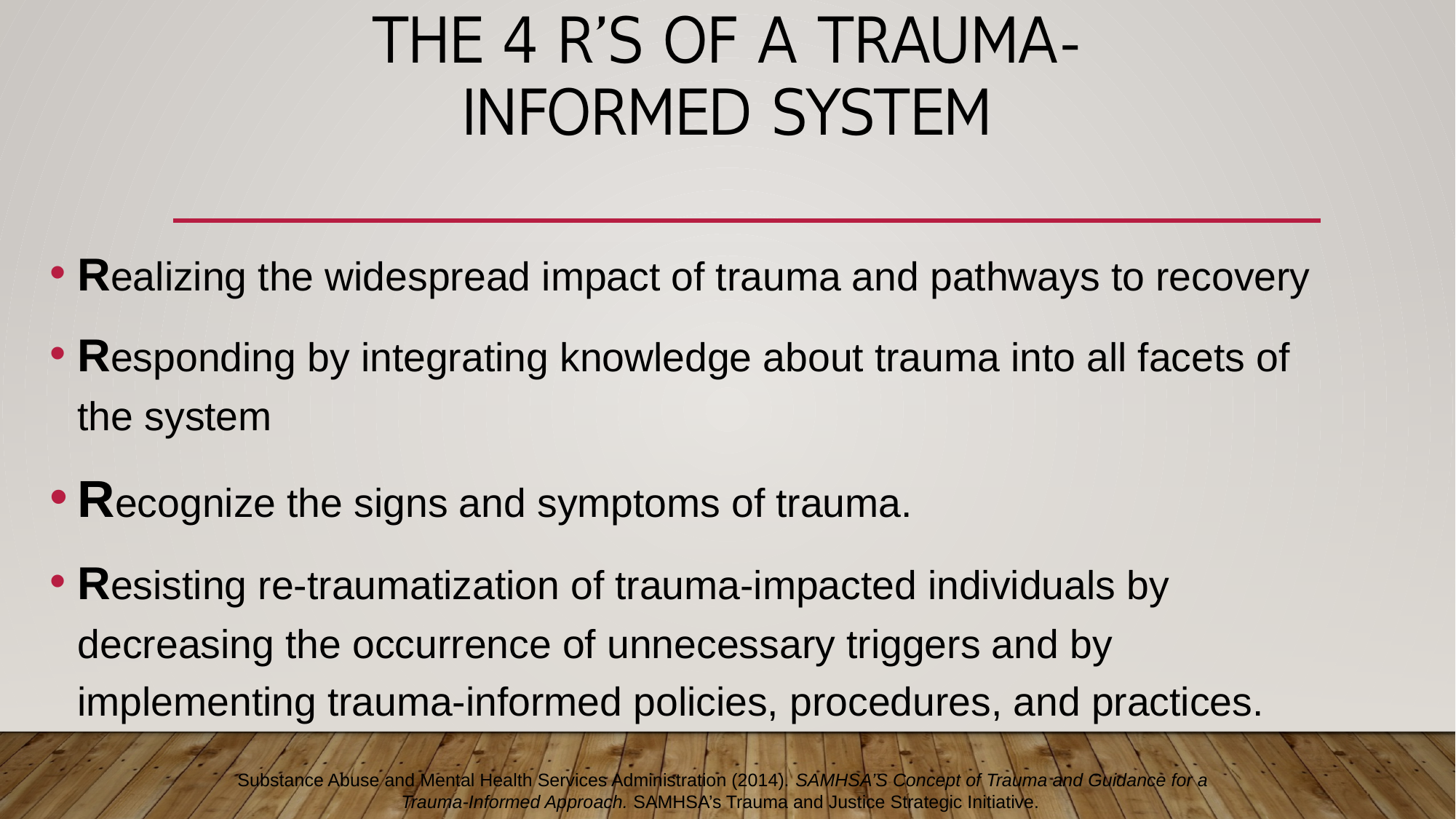

# The 4 R’s of a Trauma-Informed System
Realizing the widespread impact of trauma and pathways to recovery
Responding by integrating knowledge about trauma into all facets of the system
Recognize the signs and symptoms of trauma.
Resisting re-traumatization of trauma-impacted individuals by decreasing the occurrence of unnecessary triggers and by implementing trauma-informed policies, procedures, and practices.

Substance Abuse and Mental Health Services Administration (2014). SAMHSA’S Concept of Trauma and Guidance for a Trauma-Informed Approach. SAMHSA’s Trauma and Justice Strategic Initiative.